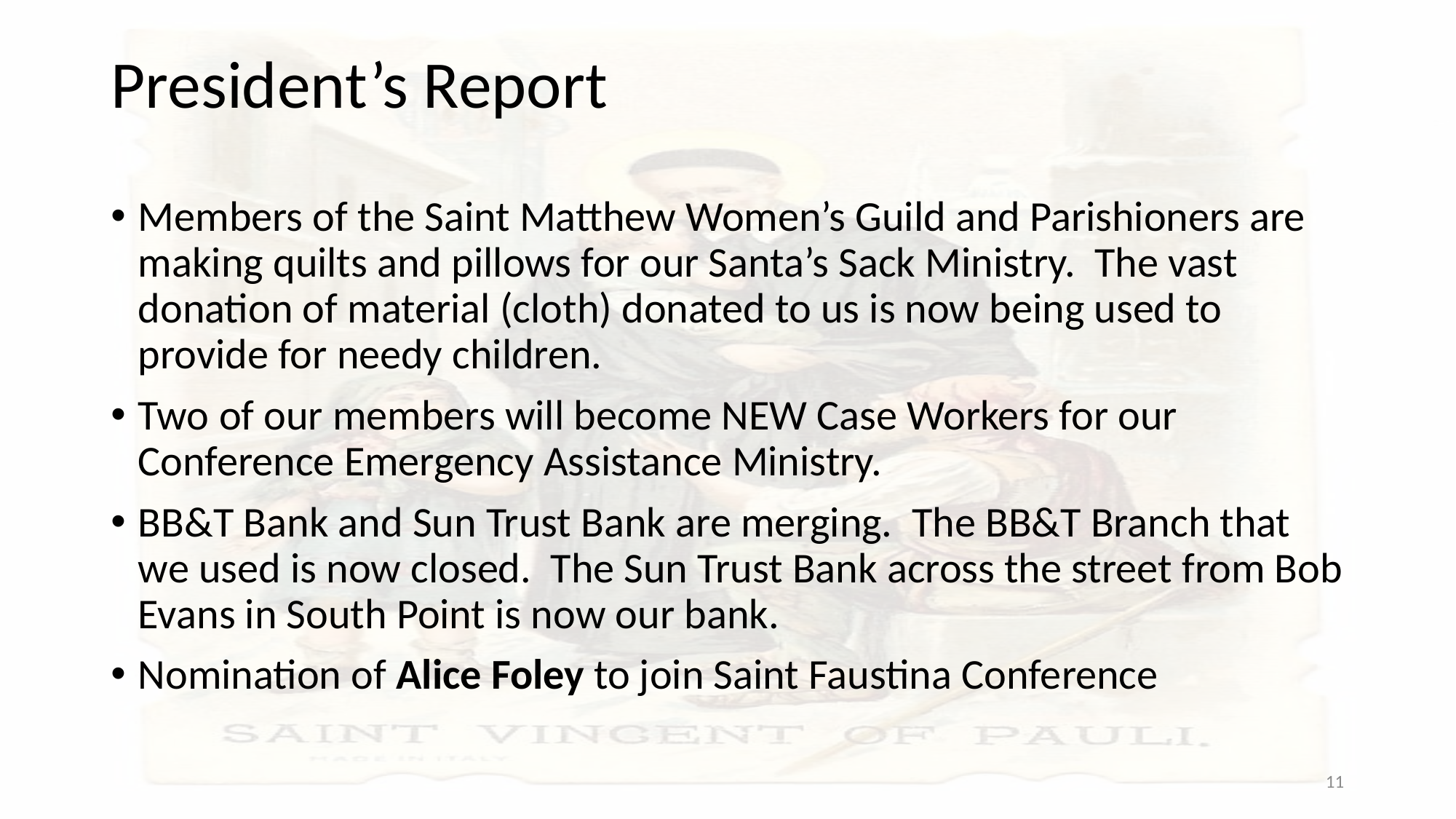

# President’s Report
Members of the Saint Matthew Women’s Guild and Parishioners are making quilts and pillows for our Santa’s Sack Ministry.  The vast donation of material (cloth) donated to us is now being used to provide for needy children.
Two of our members will become NEW Case Workers for our Conference Emergency Assistance Ministry.
BB&T Bank and Sun Trust Bank are merging.  The BB&T Branch that we used is now closed.  The Sun Trust Bank across the street from Bob Evans in South Point is now our bank.
Nomination of Alice Foley to join Saint Faustina Conference
11